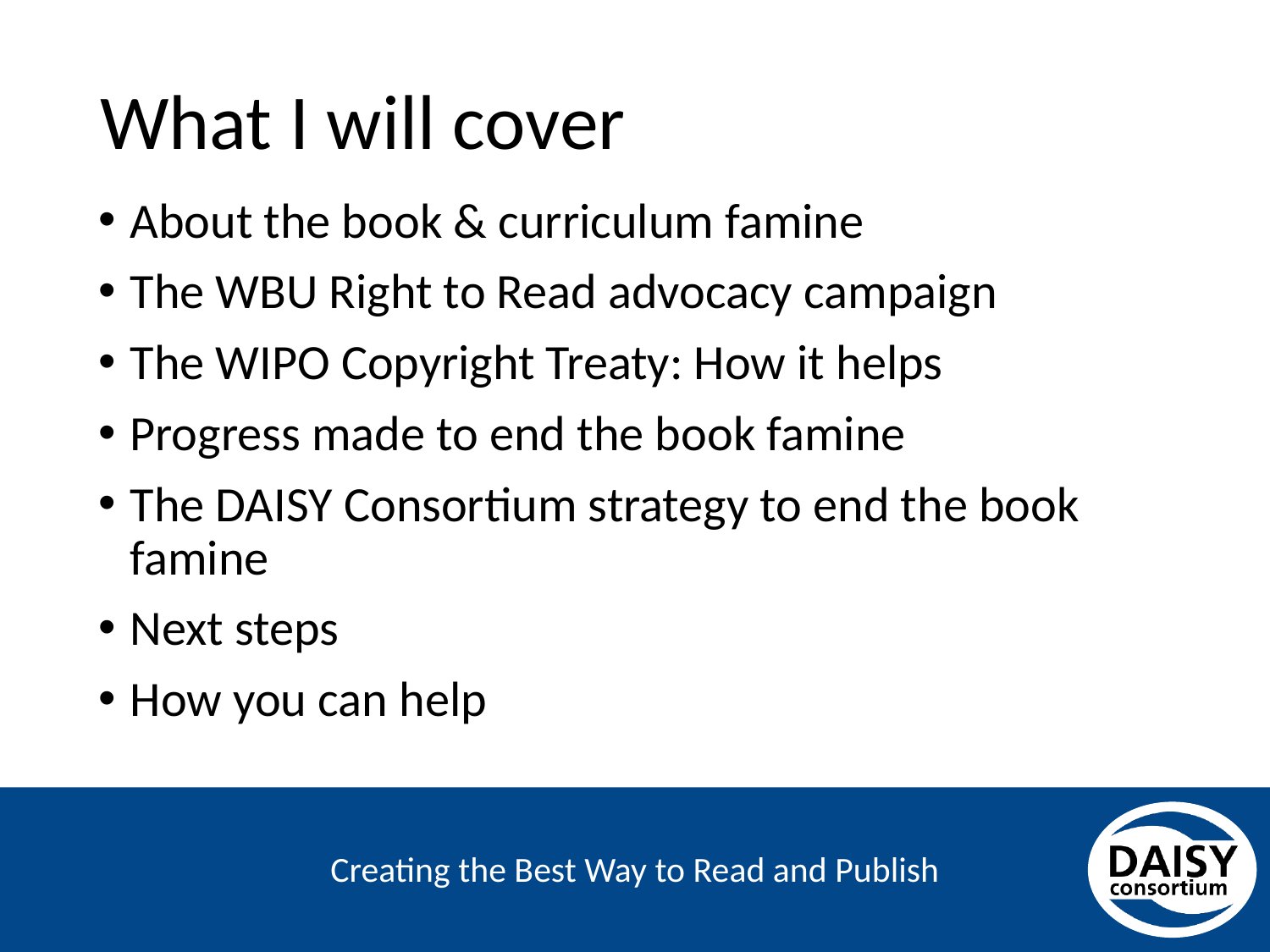

# What I will cover
About the book & curriculum famine
The WBU Right to Read advocacy campaign
The WIPO Copyright Treaty: How it helps
Progress made to end the book famine
The DAISY Consortium strategy to end the book famine
Next steps
How you can help